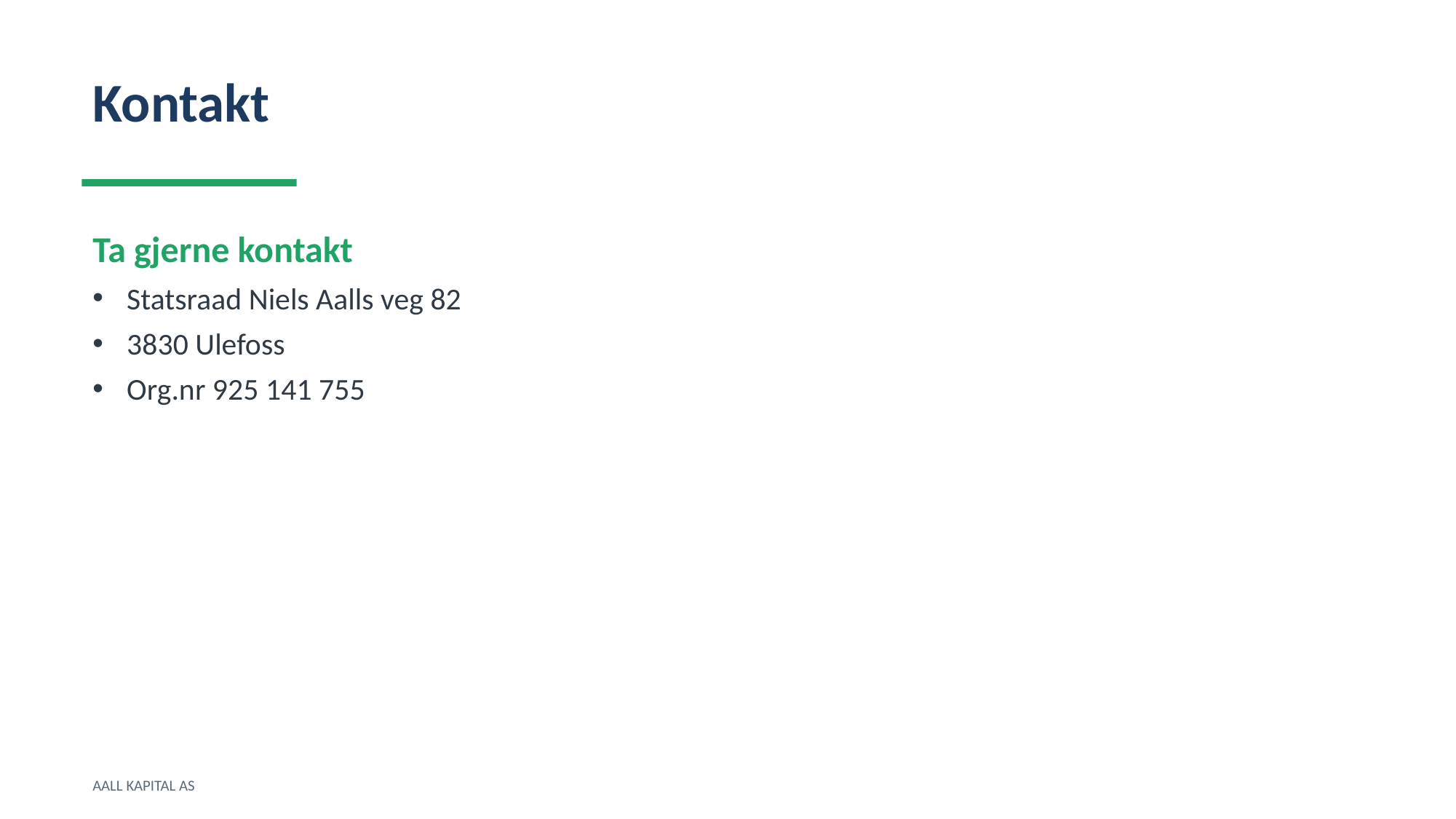

Kontakt

Ta gjerne kontakt
Statsraad Niels Aalls veg 82
3830 Ulefoss
Org.nr 925 141 755
AALL KAPITAL AS